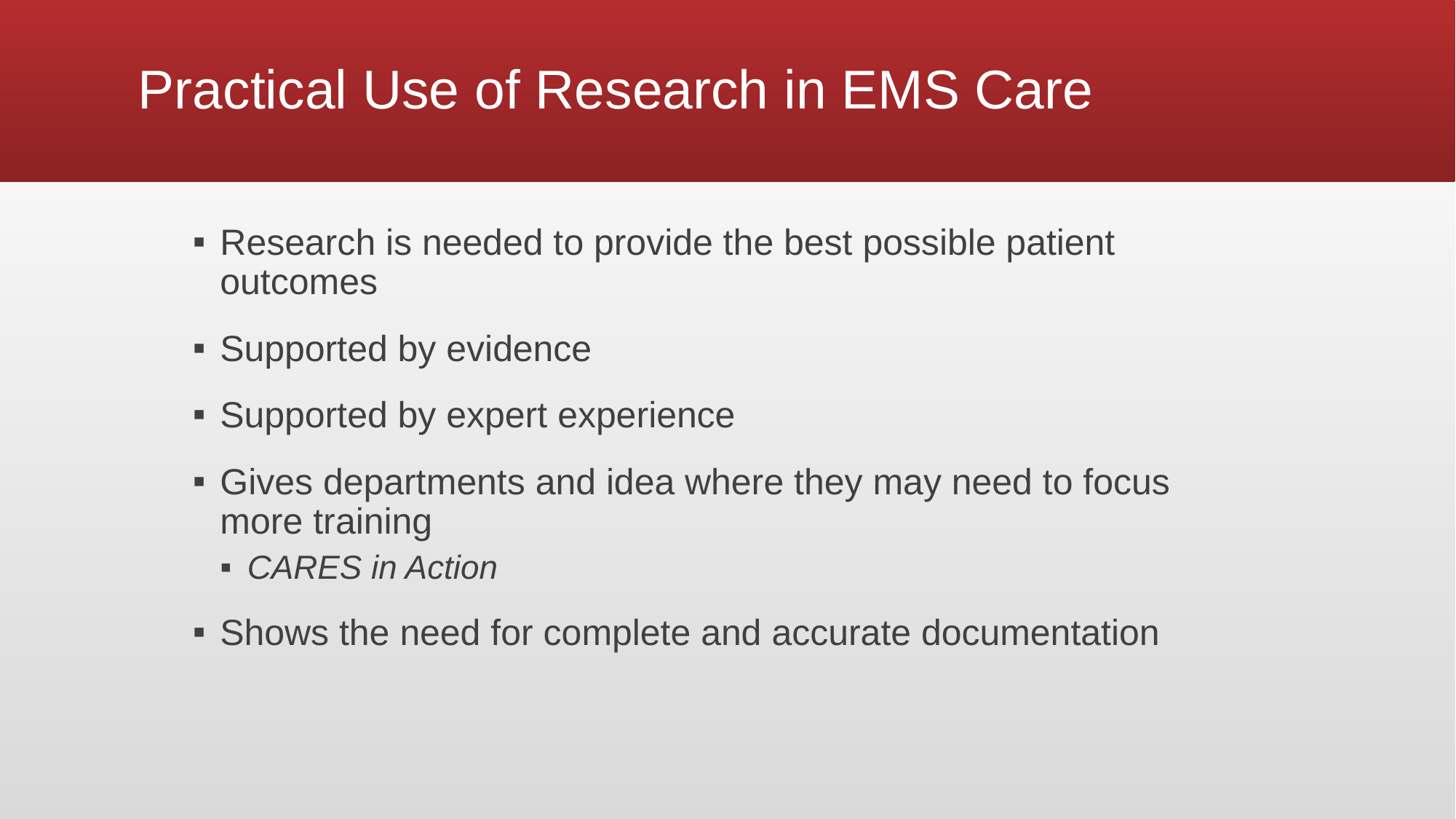

# Practical Use of Research in EMS Care
Research is needed to provide the best possible patient outcomes
Supported by evidence
Supported by expert experience
Gives departments and idea where they may need to focus more training
CARES in Action
Shows the need for complete and accurate documentation